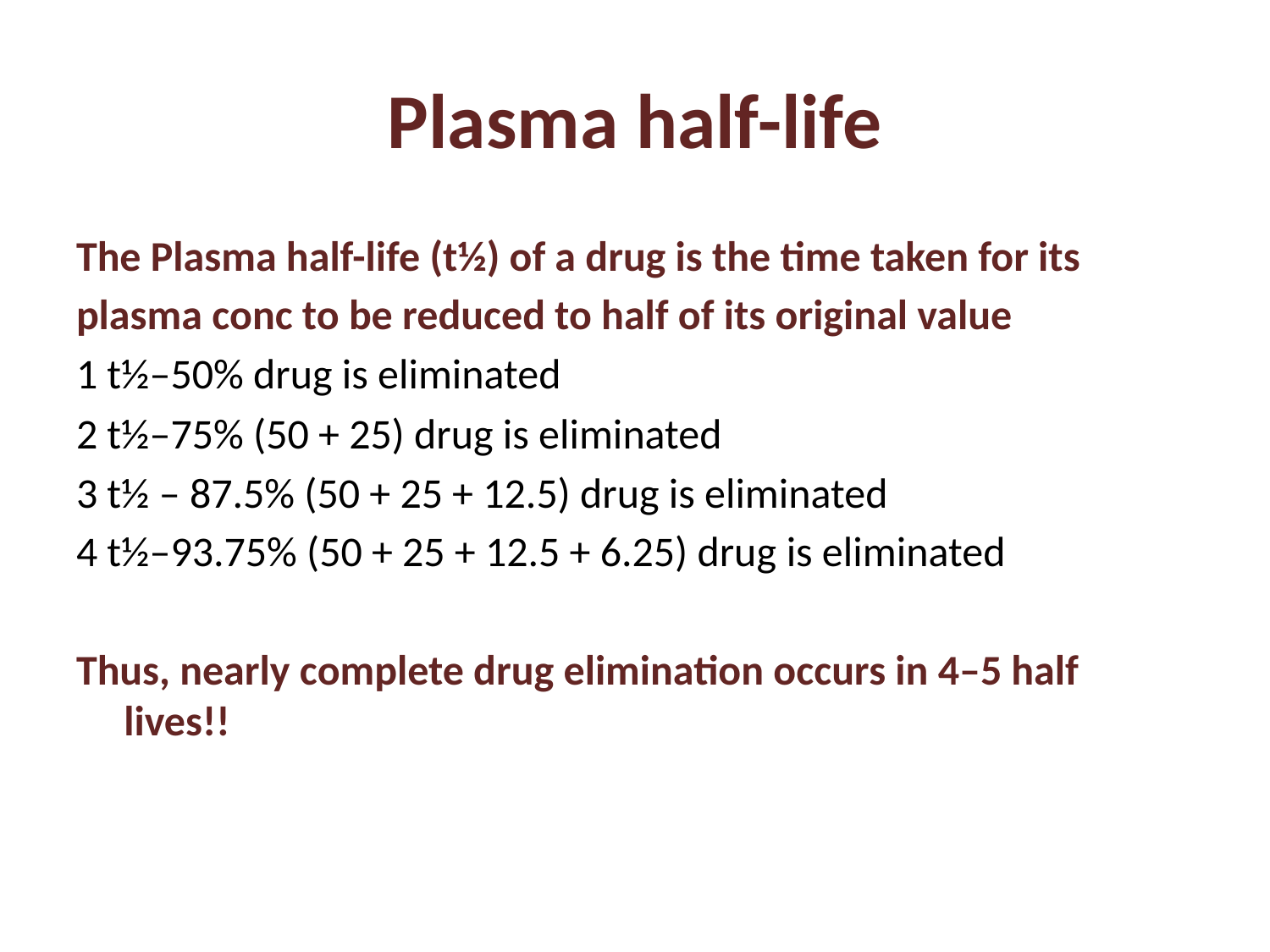

# Plasma half-life
The Plasma half-life (t½) of a drug is the time taken for its
plasma conc to be reduced to half of its original value
1 t½–50% drug is eliminated
2 t½–75% (50 + 25) drug is eliminated
3 t½ – 87.5% (50 + 25 + 12.5) drug is eliminated
4 t½–93.75% (50 + 25 + 12.5 + 6.25) drug is eliminated

Thus, nearly complete drug elimination occurs in 4–5 half lives!!